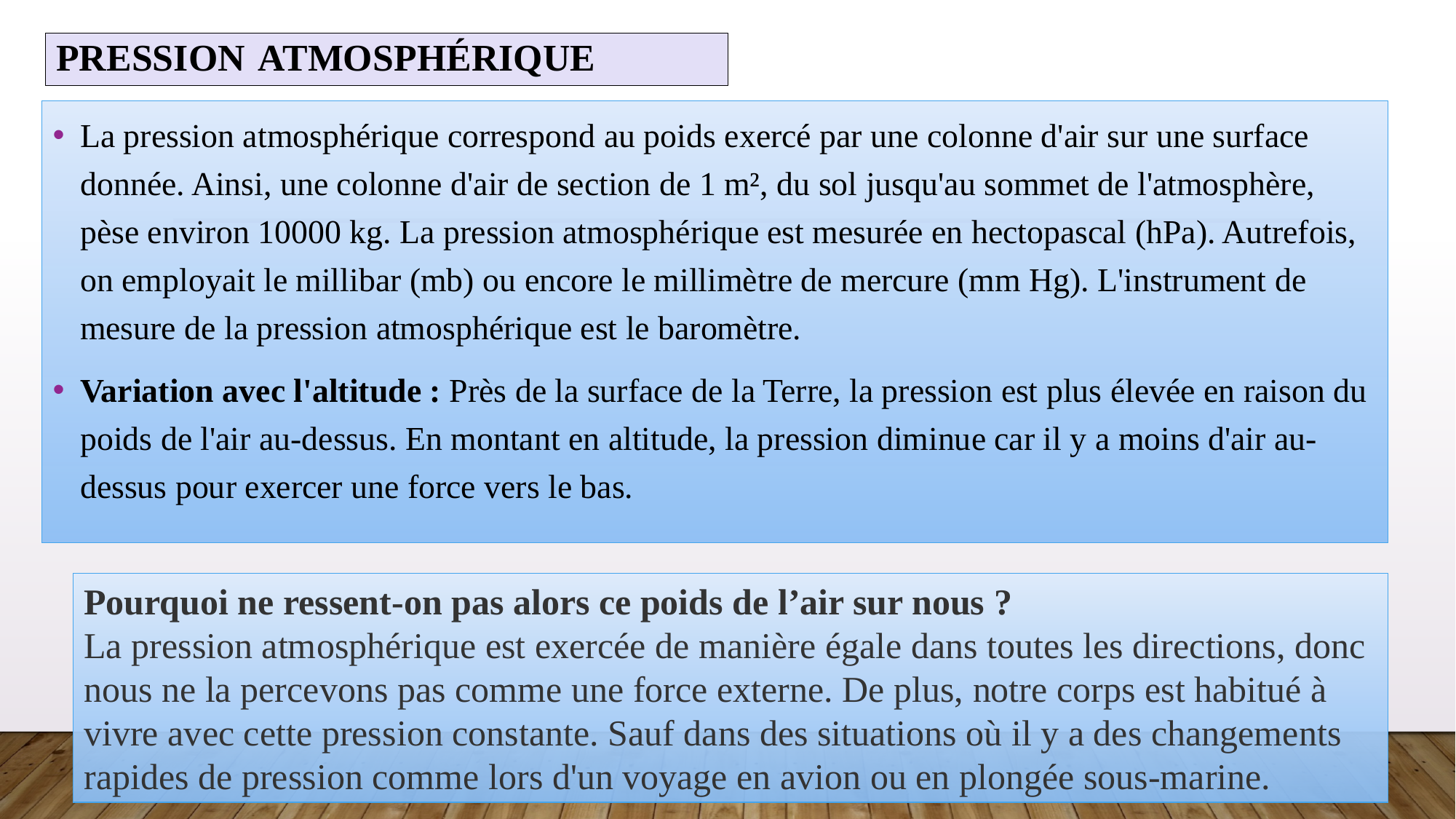

# Pression atmosphérique
La pression atmosphérique correspond au poids exercé par une colonne d'air sur une surface donnée. Ainsi, une colonne d'air de section de 1 m², du sol jusqu'au sommet de l'atmosphère, pèse environ 10000 kg. La pression atmosphérique est mesurée en hectopascal (hPa). Autrefois, on employait le millibar (mb) ou encore le millimètre de mercure (mm Hg). L'instrument de mesure de la pression atmosphérique est le baromètre.
Variation avec l'altitude : Près de la surface de la Terre, la pression est plus élevée en raison du poids de l'air au-dessus. En montant en altitude, la pression diminue car il y a moins d'air au-dessus pour exercer une force vers le bas.

Pourquoi ne ressent-on pas alors ce poids de l’air sur nous ?
La pression atmosphérique est exercée de manière égale dans toutes les directions, donc nous ne la percevons pas comme une force externe. De plus, notre corps est habitué à vivre avec cette pression constante. Sauf dans des situations où il y a des changements rapides de pression comme lors d'un voyage en avion ou en plongée sous-marine.